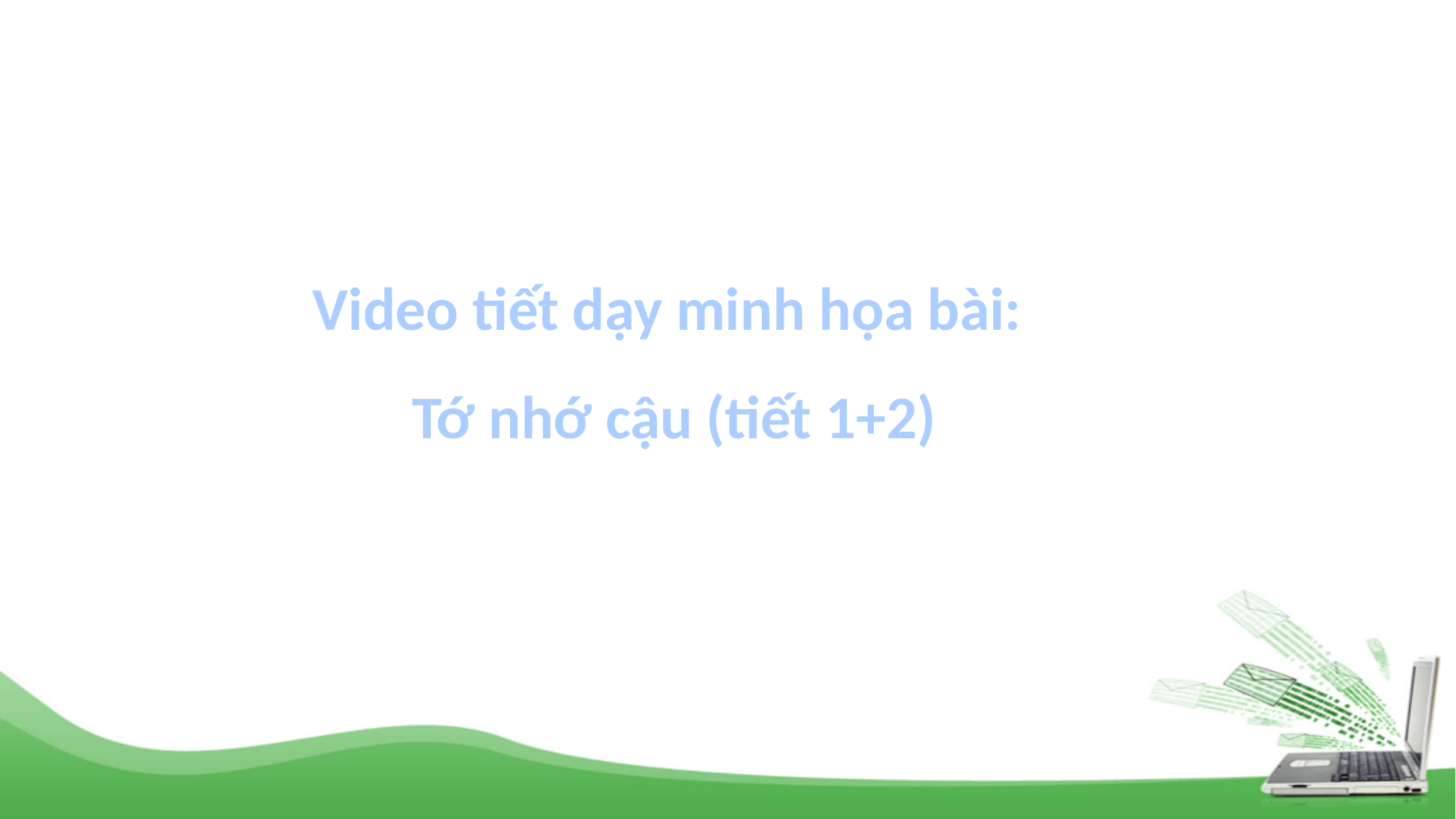

Video tiết dạy minh họa bài:
Tớ nhớ cậu (tiết 1+2)